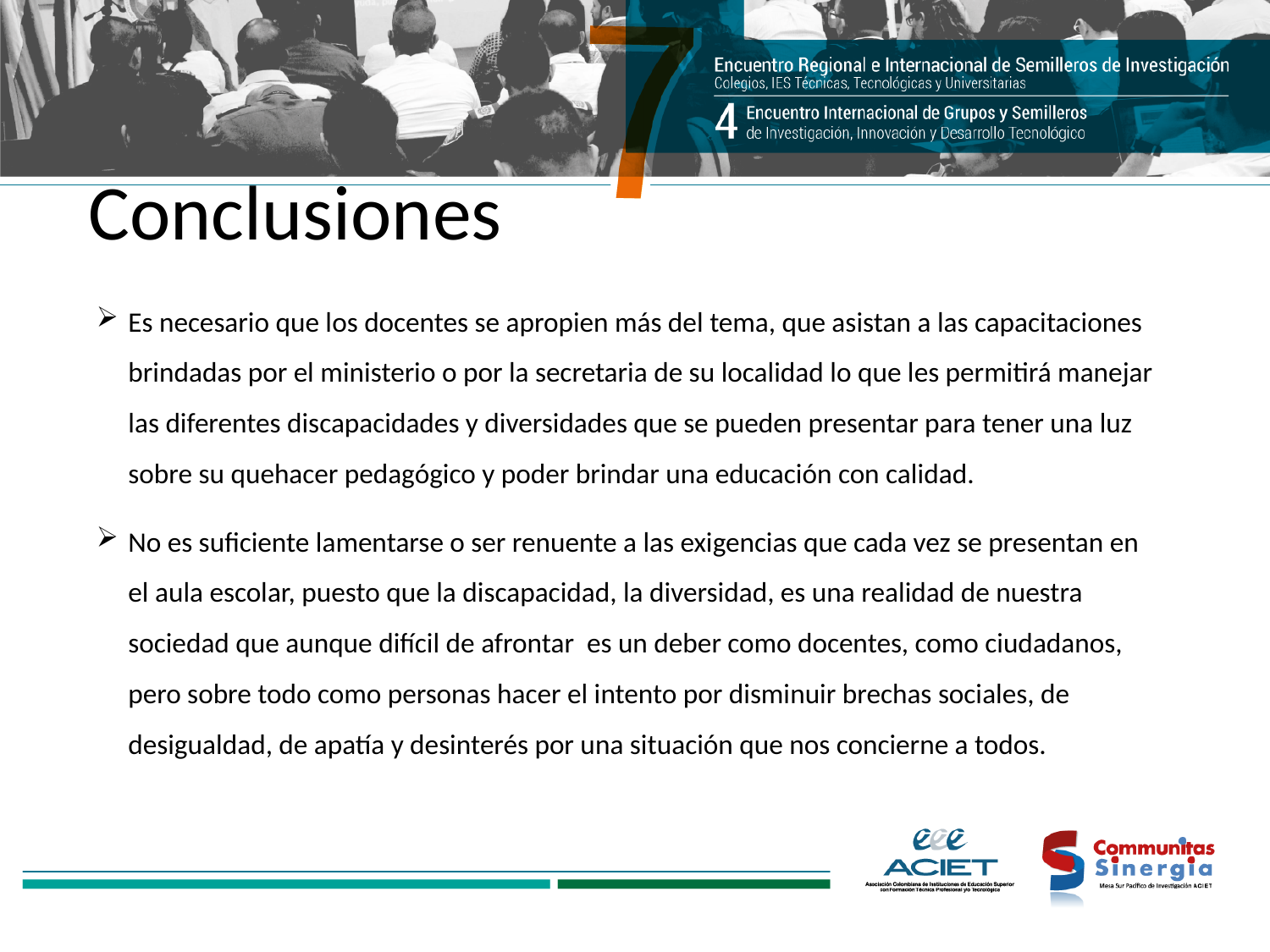

# Conclusiones
Es necesario que los docentes se apropien más del tema, que asistan a las capacitaciones brindadas por el ministerio o por la secretaria de su localidad lo que les permitirá manejar las diferentes discapacidades y diversidades que se pueden presentar para tener una luz sobre su quehacer pedagógico y poder brindar una educación con calidad.
No es suficiente lamentarse o ser renuente a las exigencias que cada vez se presentan en el aula escolar, puesto que la discapacidad, la diversidad, es una realidad de nuestra sociedad que aunque difícil de afrontar  es un deber como docentes, como ciudadanos, pero sobre todo como personas hacer el intento por disminuir brechas sociales, de desigualdad, de apatía y desinterés por una situación que nos concierne a todos.